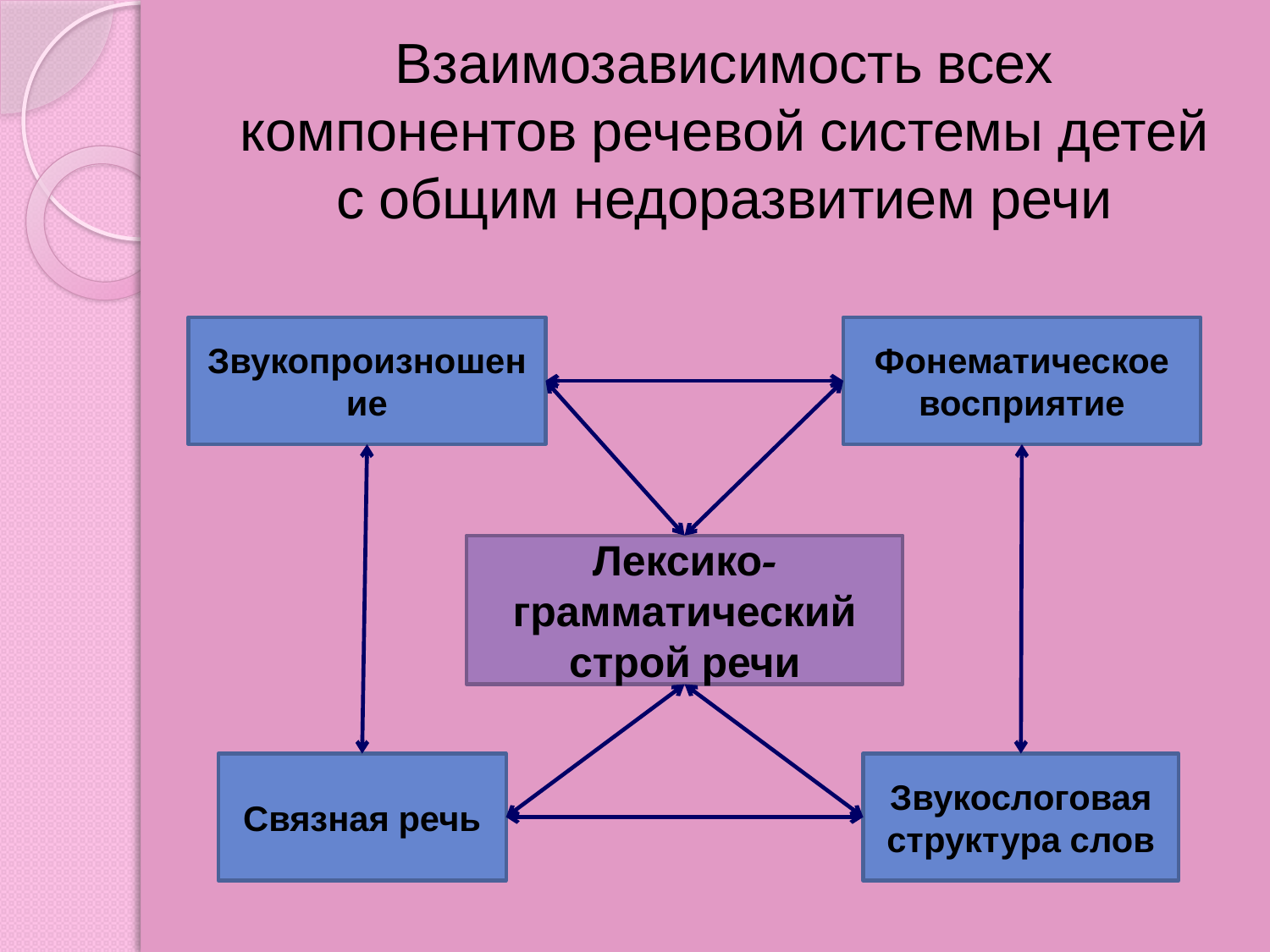

# Взаимозависимость всех компонентов речевой системы детей с общим недоразвитием речи
Звукопроизношение
Фонематическое восприятие
Лексико-грамматический строй речи
Связная речь
Звукослоговая структура слов